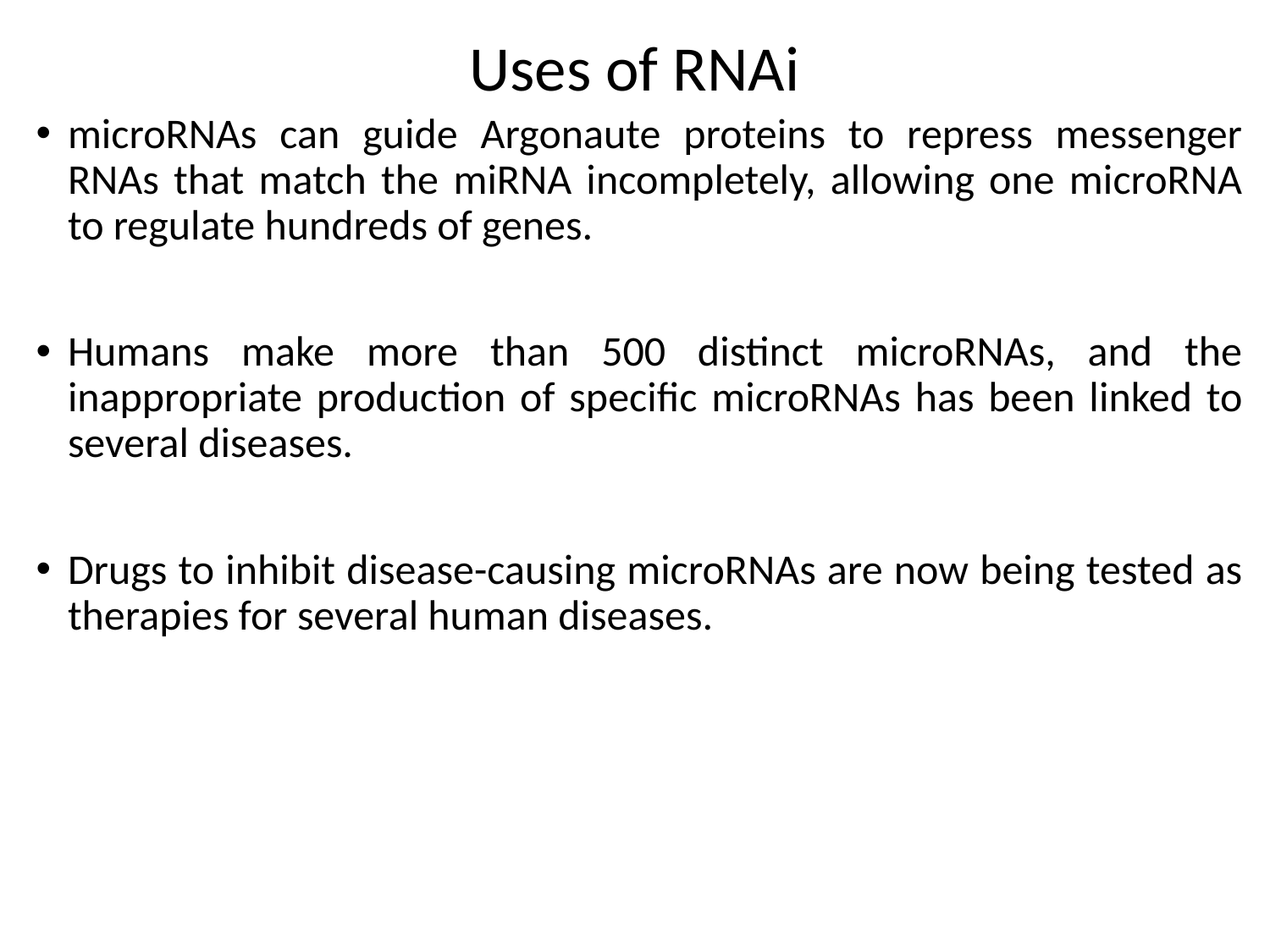

# Uses of RNAi
microRNAs can guide Argonaute proteins to repress messenger RNAs that match the miRNA incompletely, allowing one microRNA to regulate hundreds of genes.

Humans make more than 500 distinct microRNAs, and the inappropriate production of specific microRNAs has been linked to several diseases.

Drugs to inhibit disease-causing microRNAs are now being tested as therapies for several human diseases.